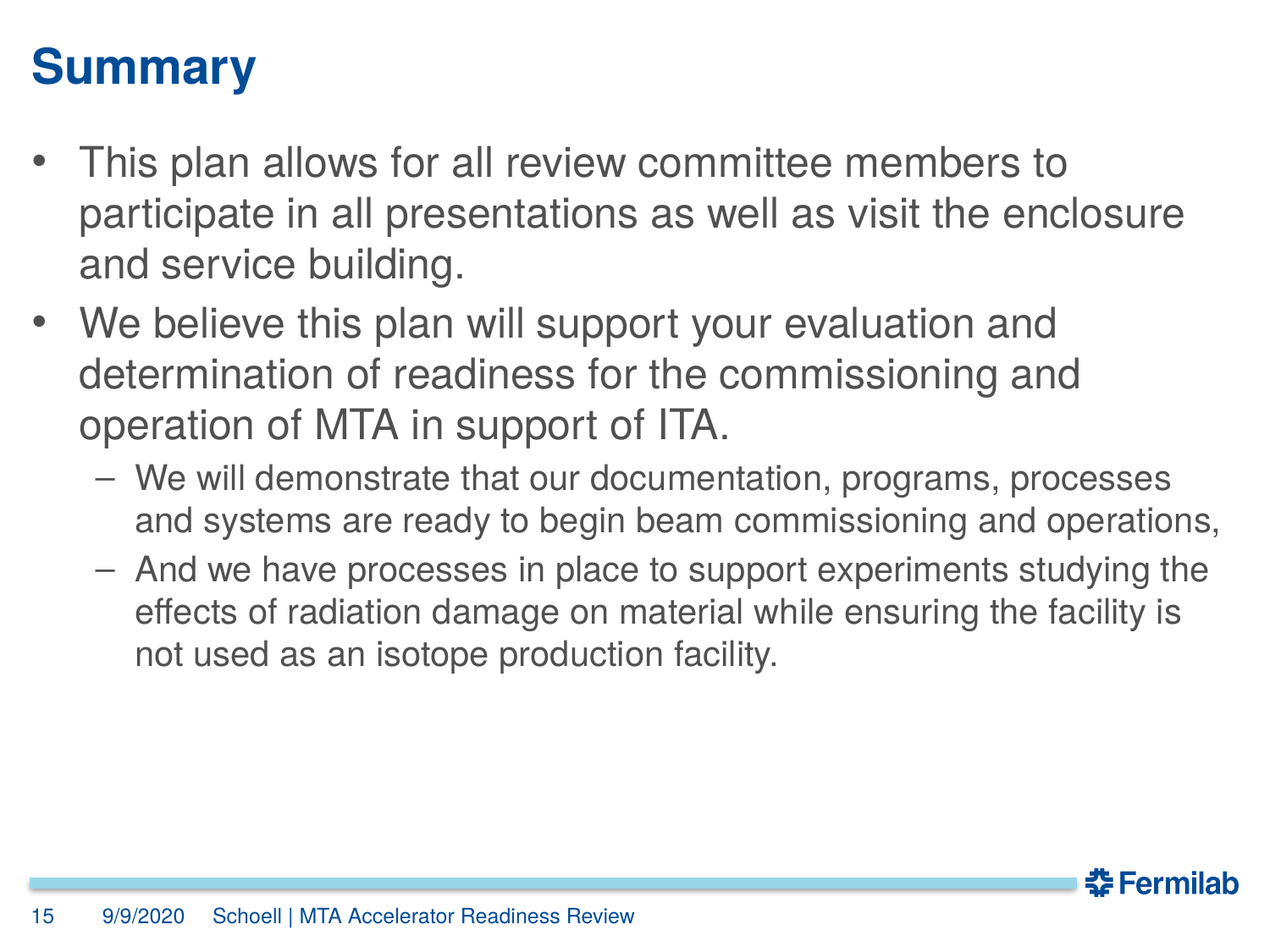

# Summary
This plan allows for all review committee members to participate in all presentations as well as visit the enclosure and service building.
We believe this plan will support your evaluation and determination of readiness for the commissioning and operation of MTA in support of ITA.
We will demonstrate that our documentation, programs, processes and systems are ready to begin beam commissioning and operations,
And we have processes in place to support experiments studying the effects of radiation damage on material while ensuring the facility is not used as an isotope production facility.
15
9/9/2020
Schoell | MTA Accelerator Readiness Review